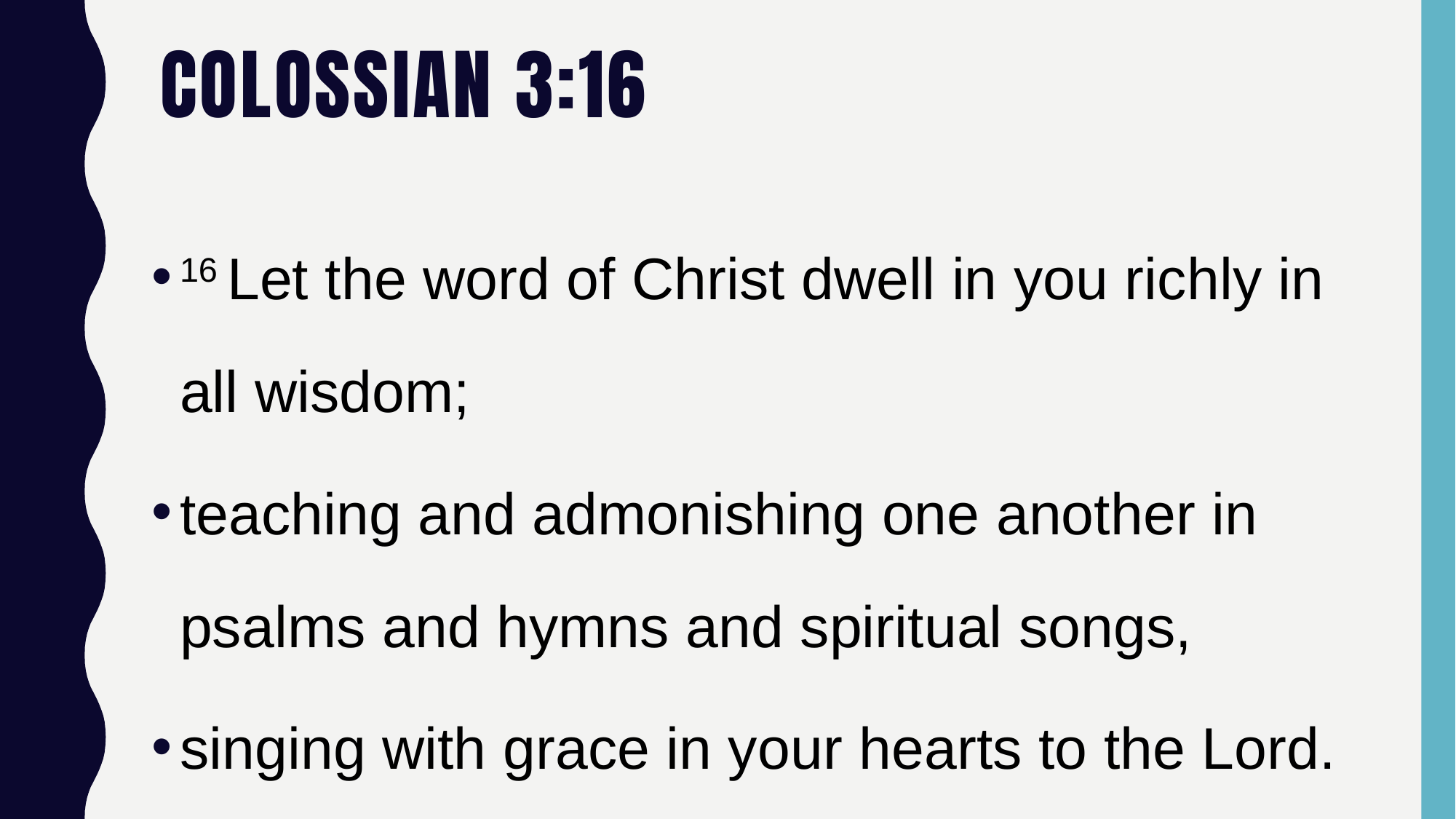

# Colossian 3:16
16 Let the word of Christ dwell in you richly in all wisdom;
teaching and admonishing one another in psalms and hymns and spiritual songs,
singing with grace in your hearts to the Lord.